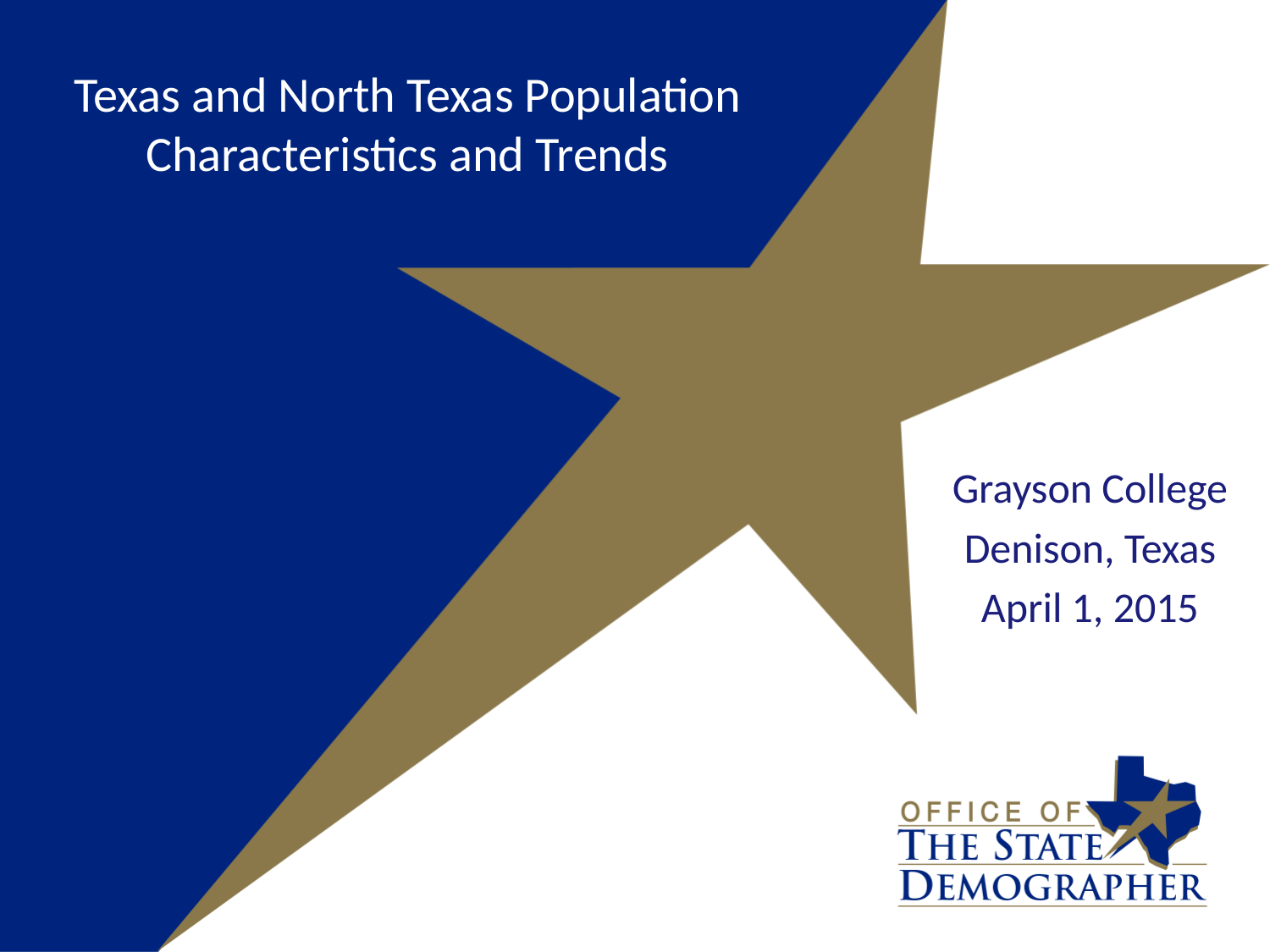

# Texas and North Texas Population Characteristics and Trends
Grayson College
Denison, Texas
April 1, 2015